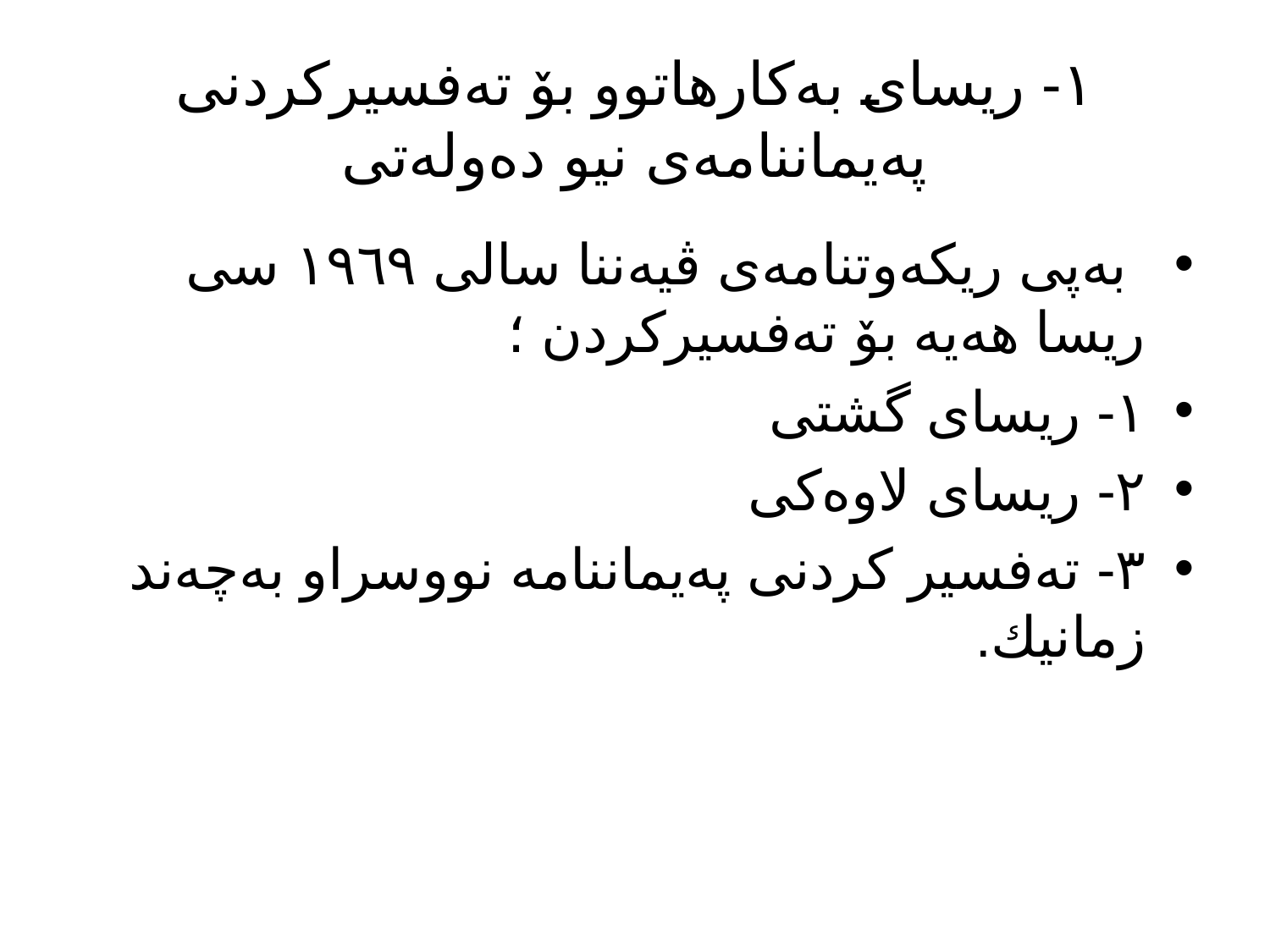

# ١- ریسای بەکارهاتوو بۆ تەفسیرکردنی پەیماننامەی نیو دەولەتی
 بەپی ریکەوتنامەی ڤیەننا سالی ١٩٦٩ سی ریسا هەیە بۆ تەفسیرکردن ؛
١- ریسای گشتی
٢- ریسای لاوەکی
٣- تەفسیر کردنی پەیماننامە نووسراو بەچەند زمانیك.